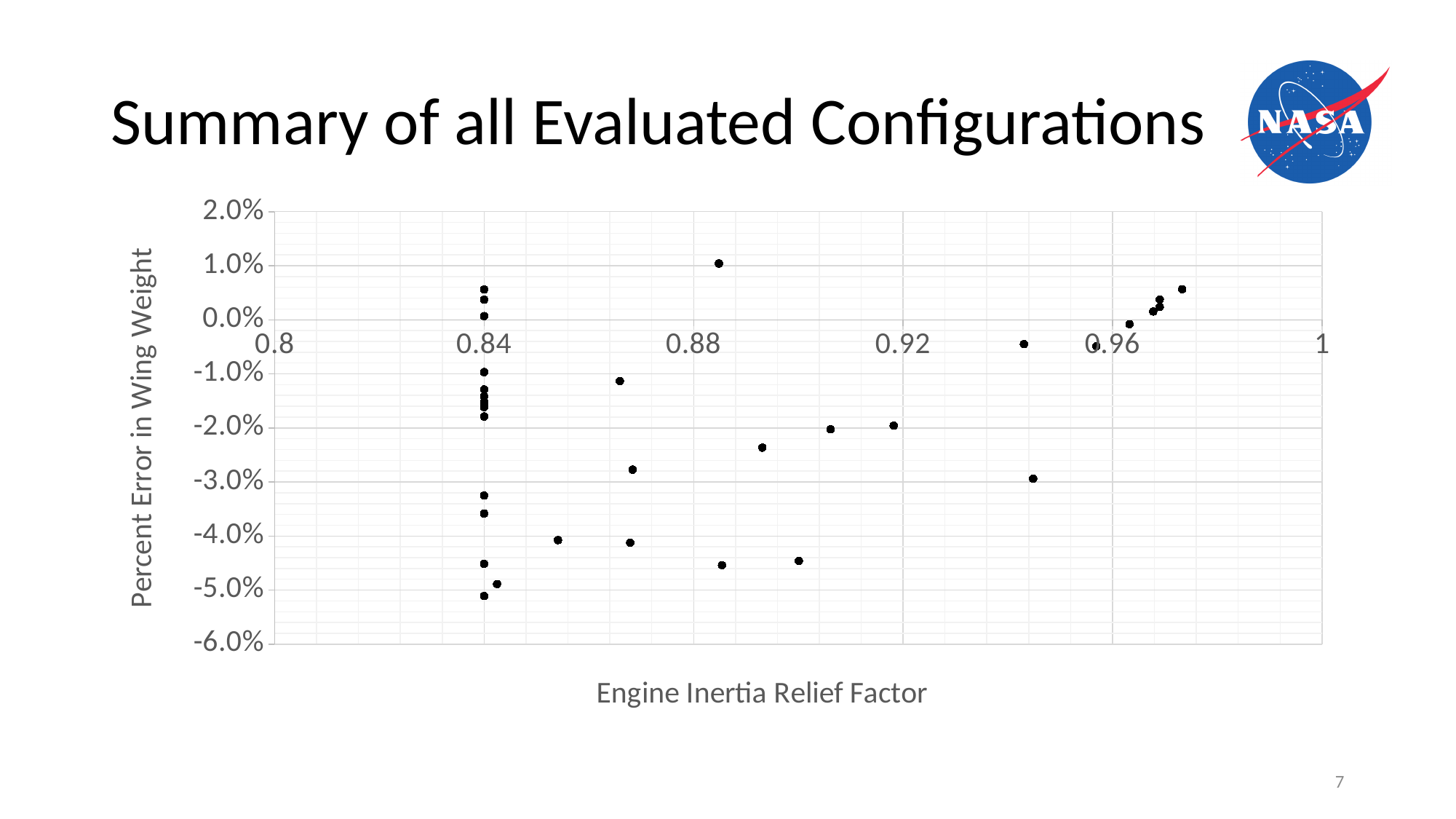

# Summary of all Evaluated Configurations

### Chart

| Category |  |  | 777 |
|---|---|---|---|
7